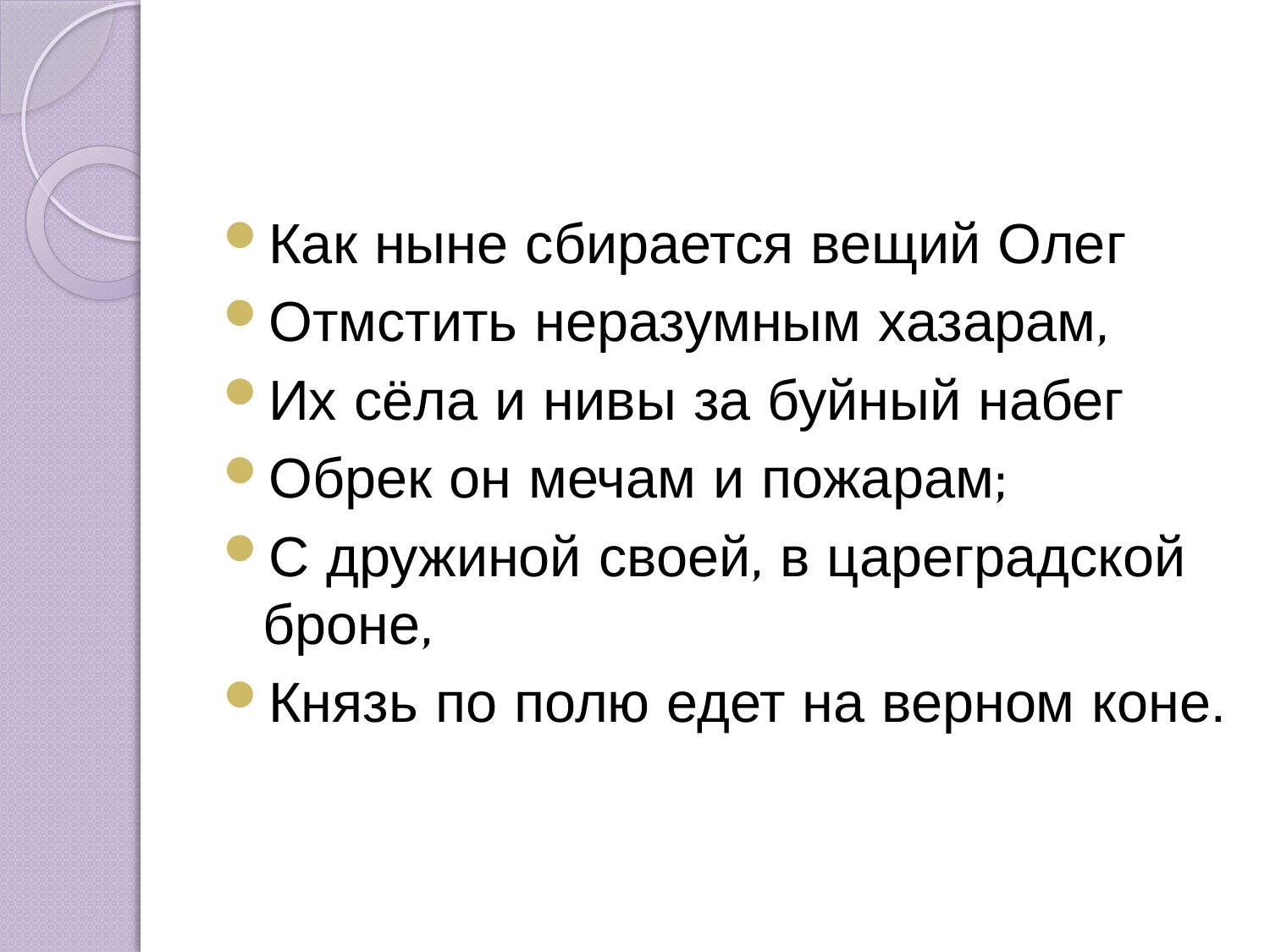

Как ныне сбирается вещий Олег
Отмстить неразумным хазарам,
Их сёла и нивы за буйный набег
Обрек он мечам и пожарам;
С дружиной своей, в цареградской броне,
Князь по полю едет на верном коне.